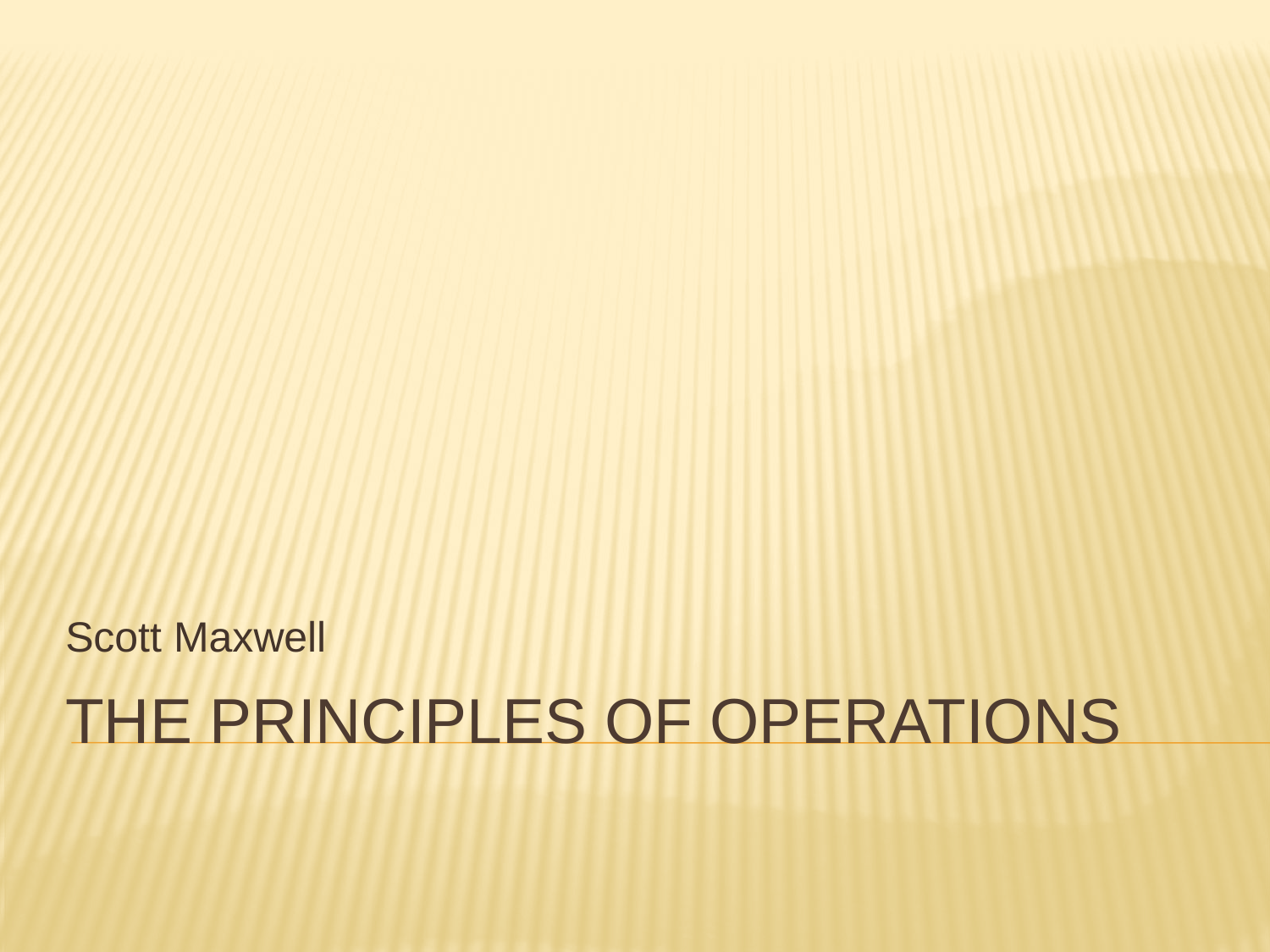

Scott Maxwell
# The Principles of OPERATIONS